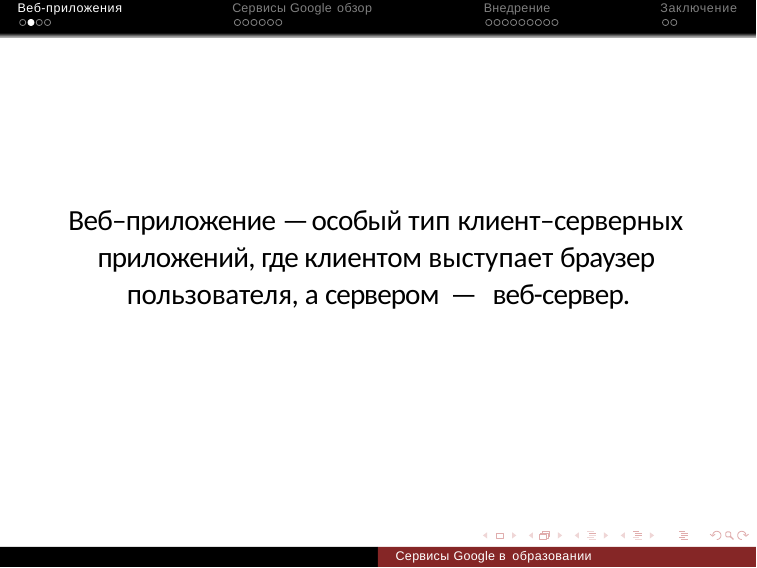

Веб-приложения
Сервисы Google обзор
Внедрение
Заключение

Веб–приложение — особый тип клиент–серверных  приложений, где клиентом выступает браузер  пользователя, а сервером  —    веб-сервер.

Сервисы Google в образовании